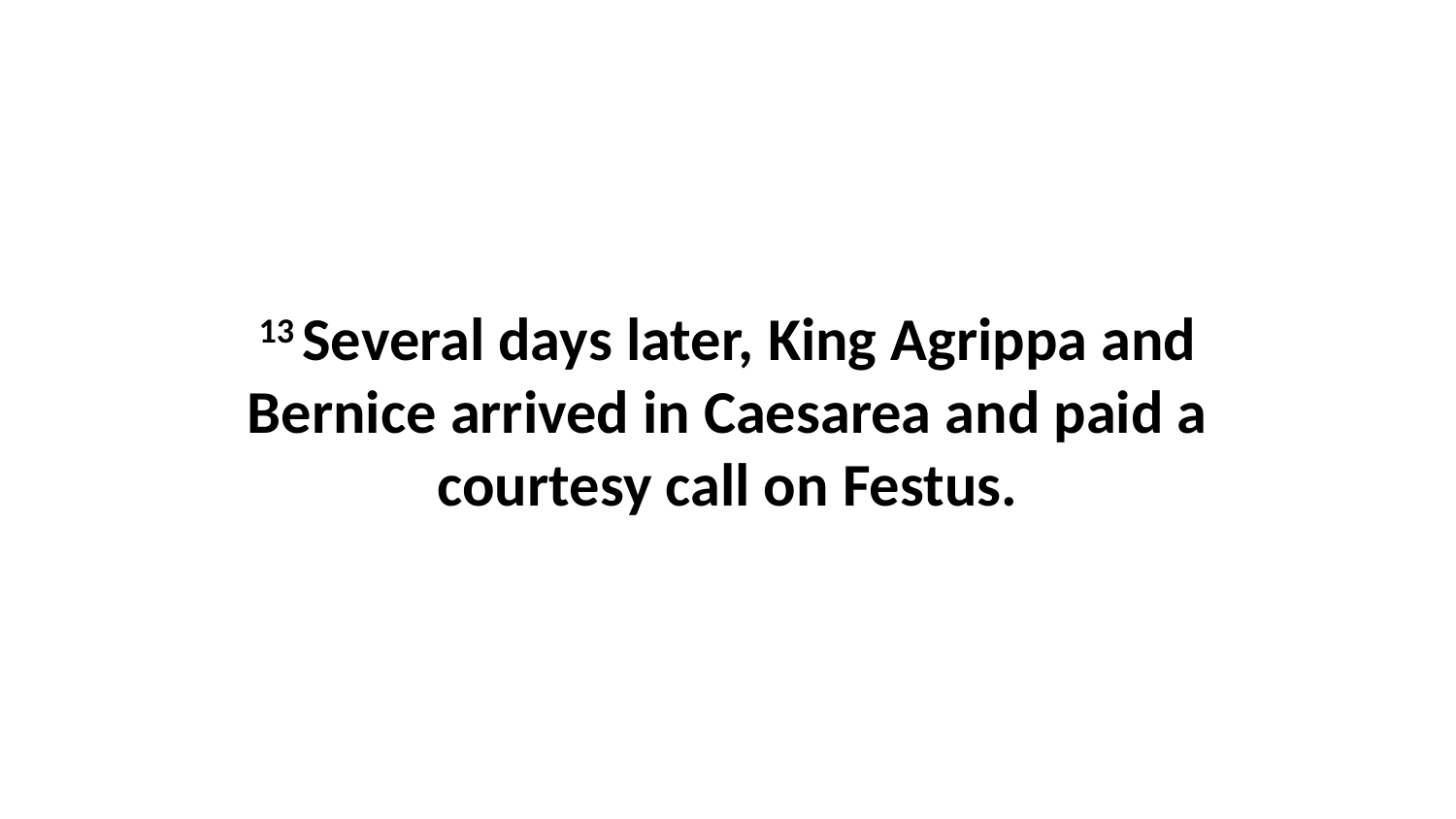

13 Several days later, King Agrippa and Bernice arrived in Caesarea and paid a courtesy call on Festus.